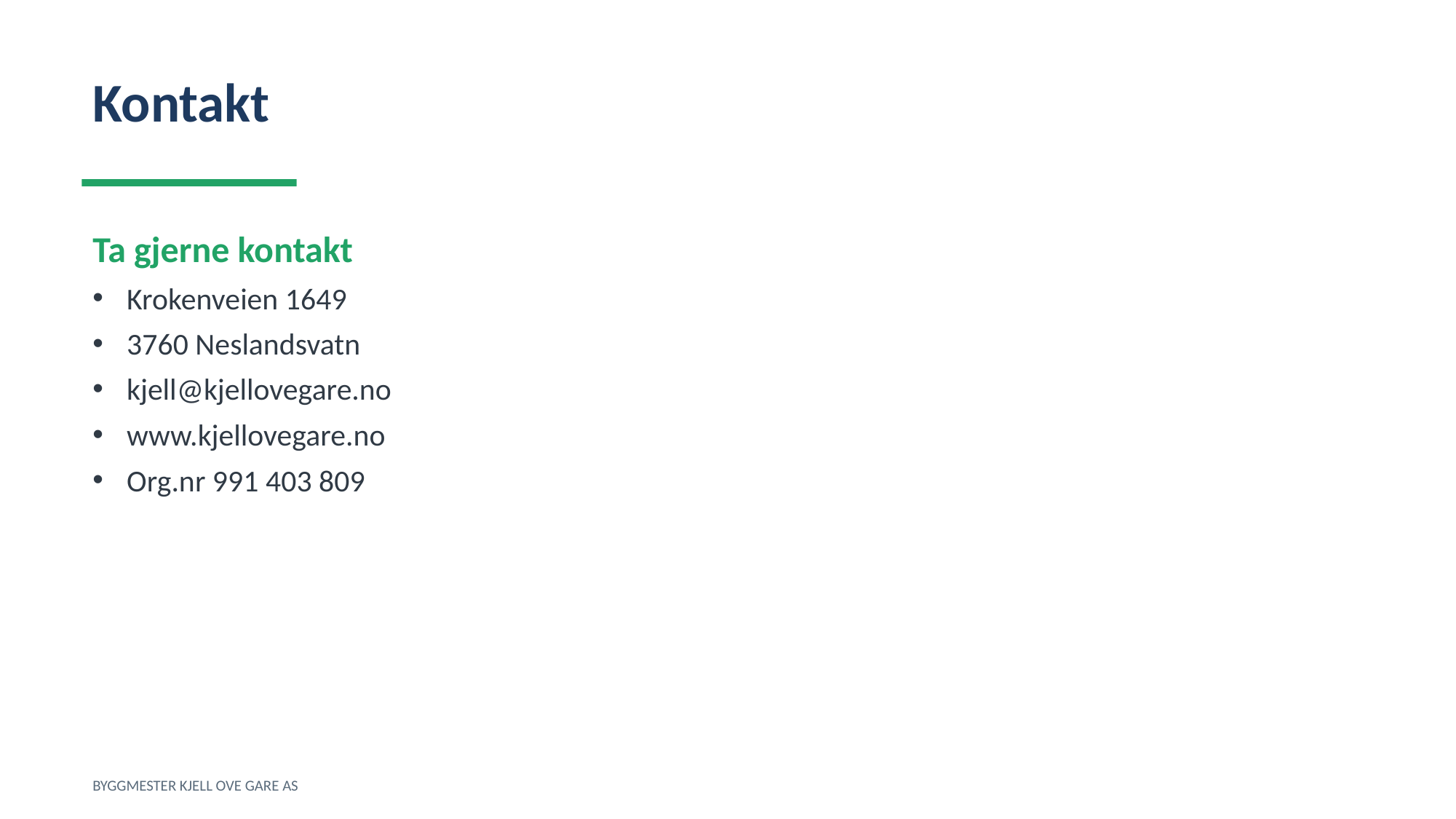

Kontakt

Ta gjerne kontakt
Krokenveien 1649
3760 Neslandsvatn
kjell@kjellovegare.no
www.kjellovegare.no
Org.nr 991 403 809
BYGGMESTER KJELL OVE GARE AS